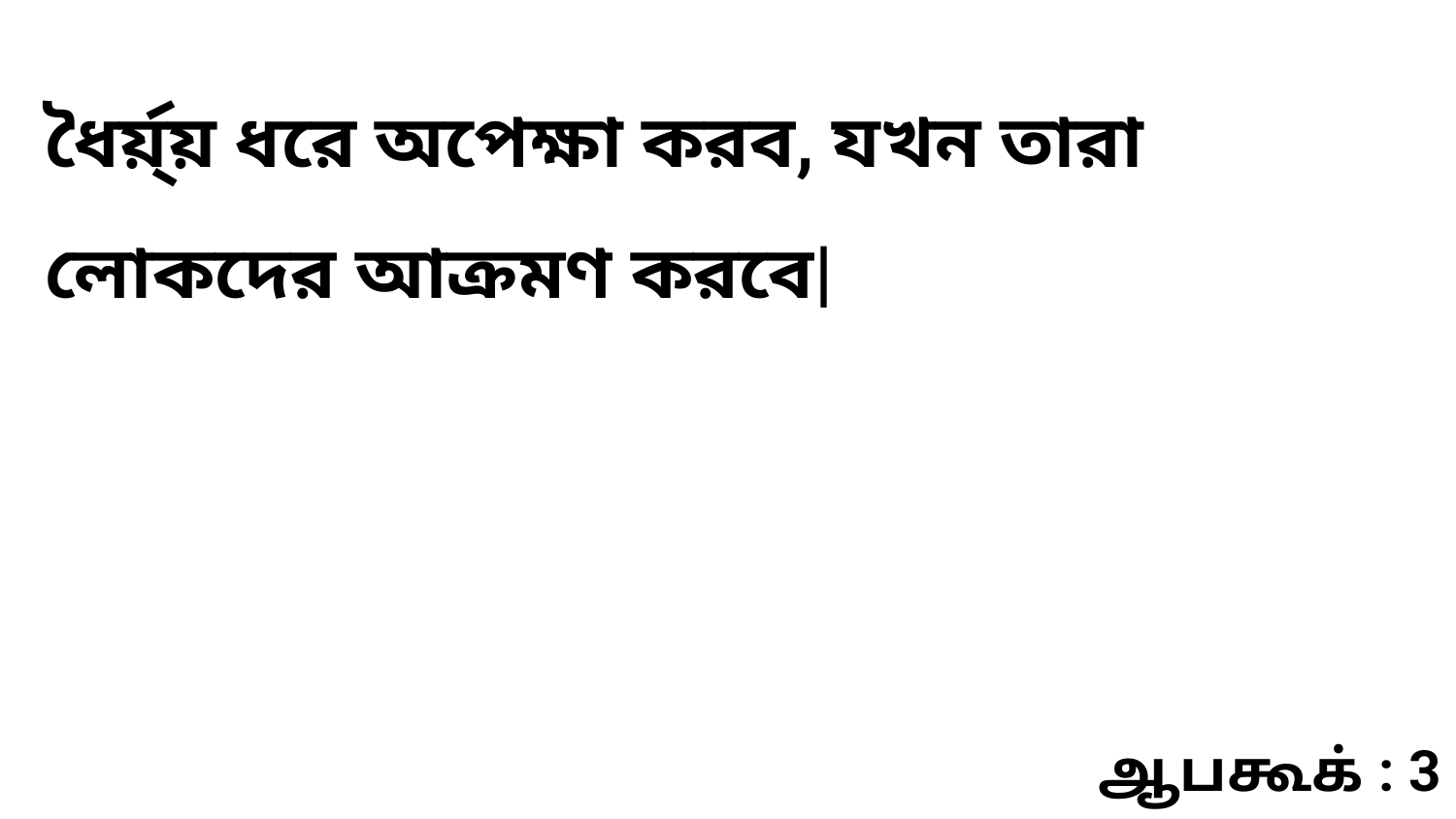

ধৈর্য়্য় ধরে অপেক্ষা করব, যখন তারা লোকদের আক্রমণ করবে|
ஆபகூக் : 3